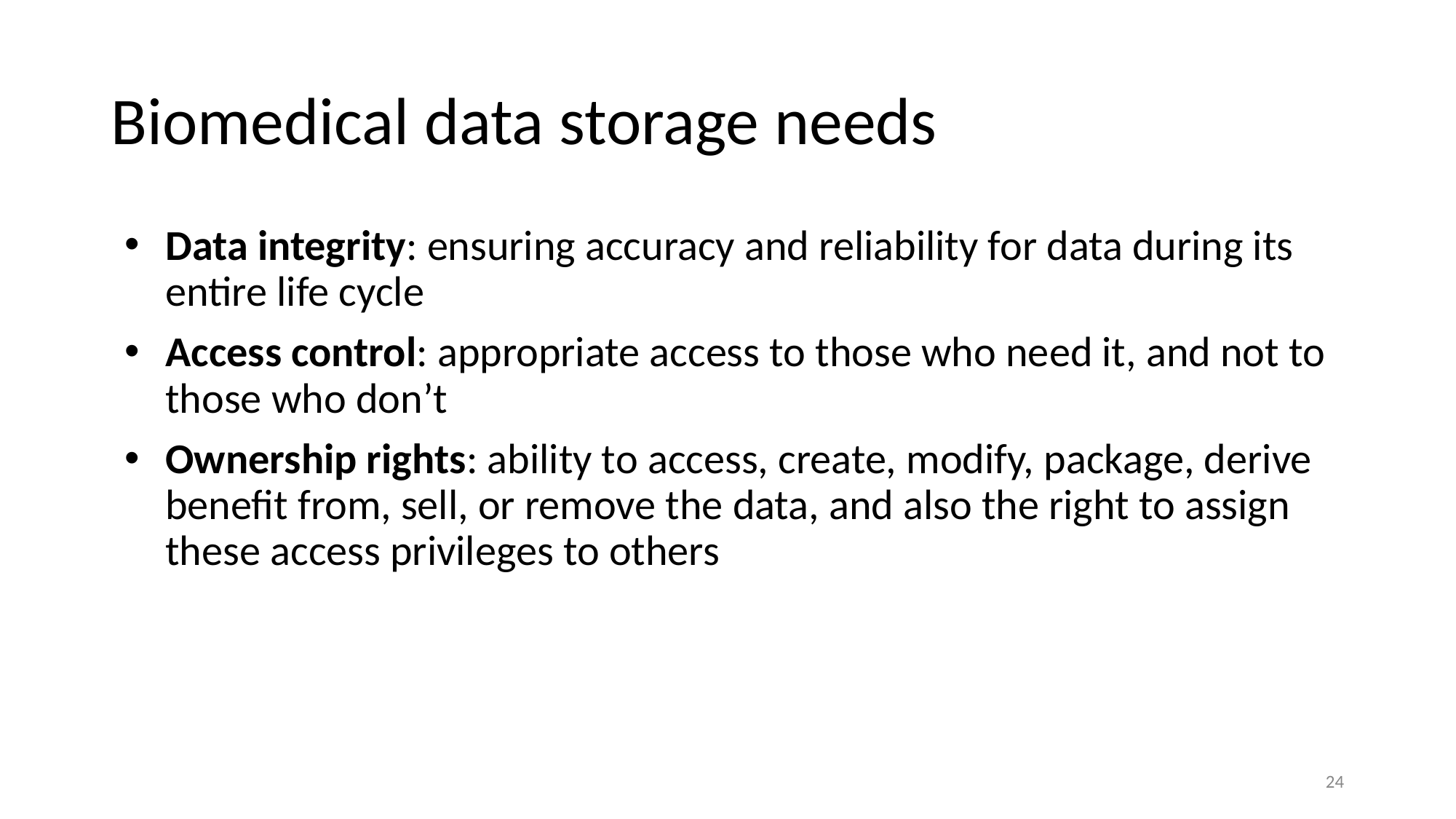

# Biomedical data storage needs
Data integrity: ensuring accuracy and reliability for data during its entire life cycle
Access control: appropriate access to those who need it, and not to those who don’t
Ownership rights: ability to access, create, modify, package, derive benefit from, sell, or remove the data, and also the right to assign these access privileges to others
24